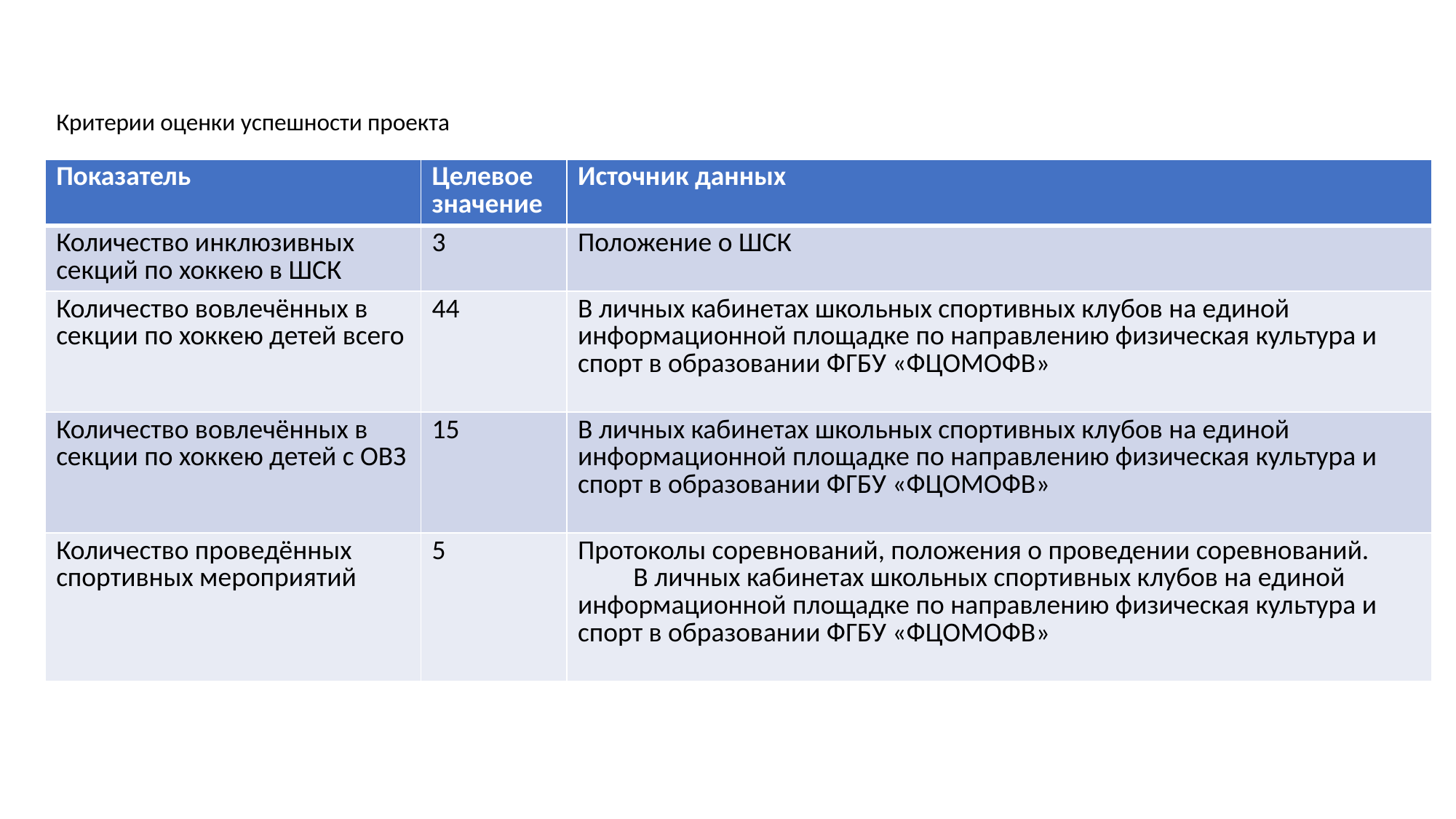

# Критерии оценки успешности проекта
| Показатель | Целевое значение | Источник данных |
| --- | --- | --- |
| Количество инклюзивных секций по хоккею в ШСК | 3 | Положение о ШСК |
| Количество вовлечённых в секции по хоккею детей всего | 44 | В личных кабинетах школьных спортивных клубов на единой информационной площадке по направлению физическая культура и спорт в образовании ФГБУ «ФЦОМОФВ» |
| Количество вовлечённых в секции по хоккею детей с ОВЗ | 15 | В личных кабинетах школьных спортивных клубов на единой информационной площадке по направлению физическая культура и спорт в образовании ФГБУ «ФЦОМОФВ» |
| Количество проведённых спортивных мероприятий | 5 | Протоколы соревнований, положения о проведении соревнований. В личных кабинетах школьных спортивных клубов на единой информационной площадке по направлению физическая культура и спорт в образовании ФГБУ «ФЦОМОФВ» |